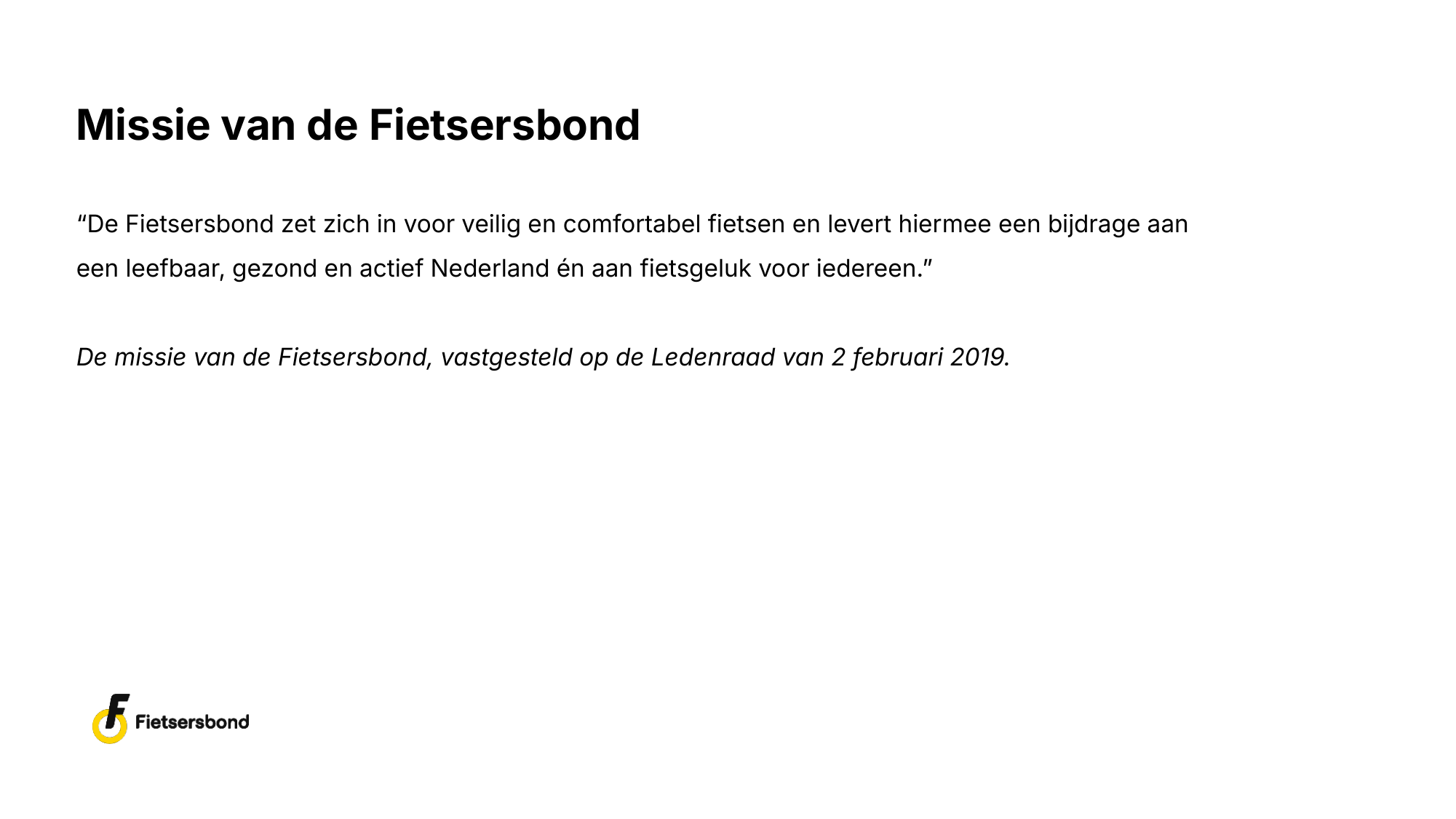

# Missie van de Fietsersbond
“De Fietsersbond zet zich in voor veilig en comfortabel fietsen en levert hiermee een bijdrage aan
een leefbaar, gezond en actief Nederland én aan fietsgeluk voor iedereen.”

De missie van de Fietsersbond, vastgesteld op de Ledenraad van 2 februari 2019.